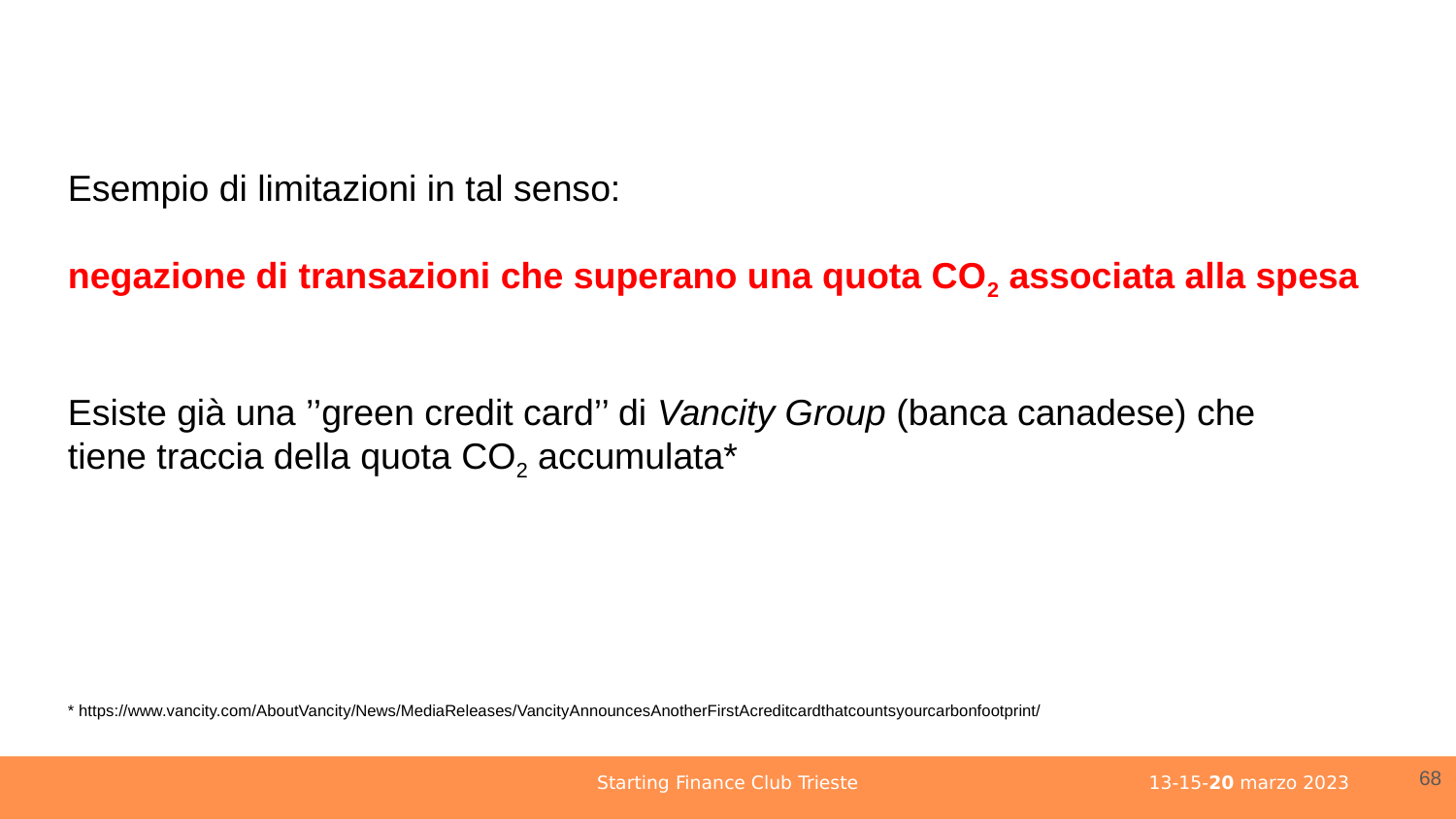

Esempio di limitazioni in tal senso:

negazione di transazioni che superano una quota CO2 associata alla spesa

Esiste già una ’’green credit card’’ di Vancity Group (banca canadese) che
tiene traccia della quota CO2 accumulata*

* https://www.vancity.com/AboutVancity/News/MediaReleases/VancityAnnouncesAnotherFirstAcreditcardthatcountsyourcarbonfootprint/
68